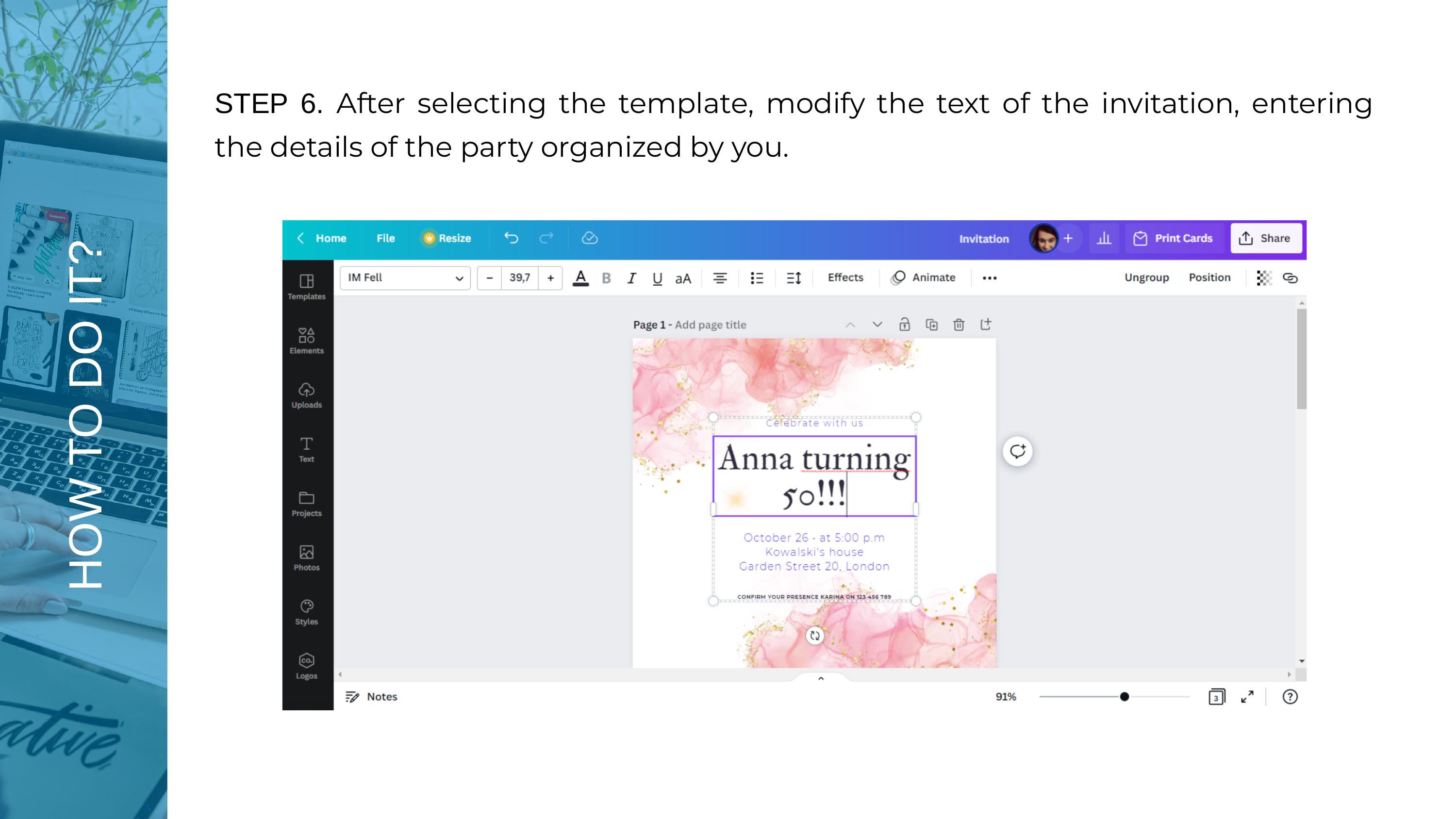

STEP 6. After selecting the template, modify the text of the invitation, entering the details of the party organized by you.

HOW TO DO IT?